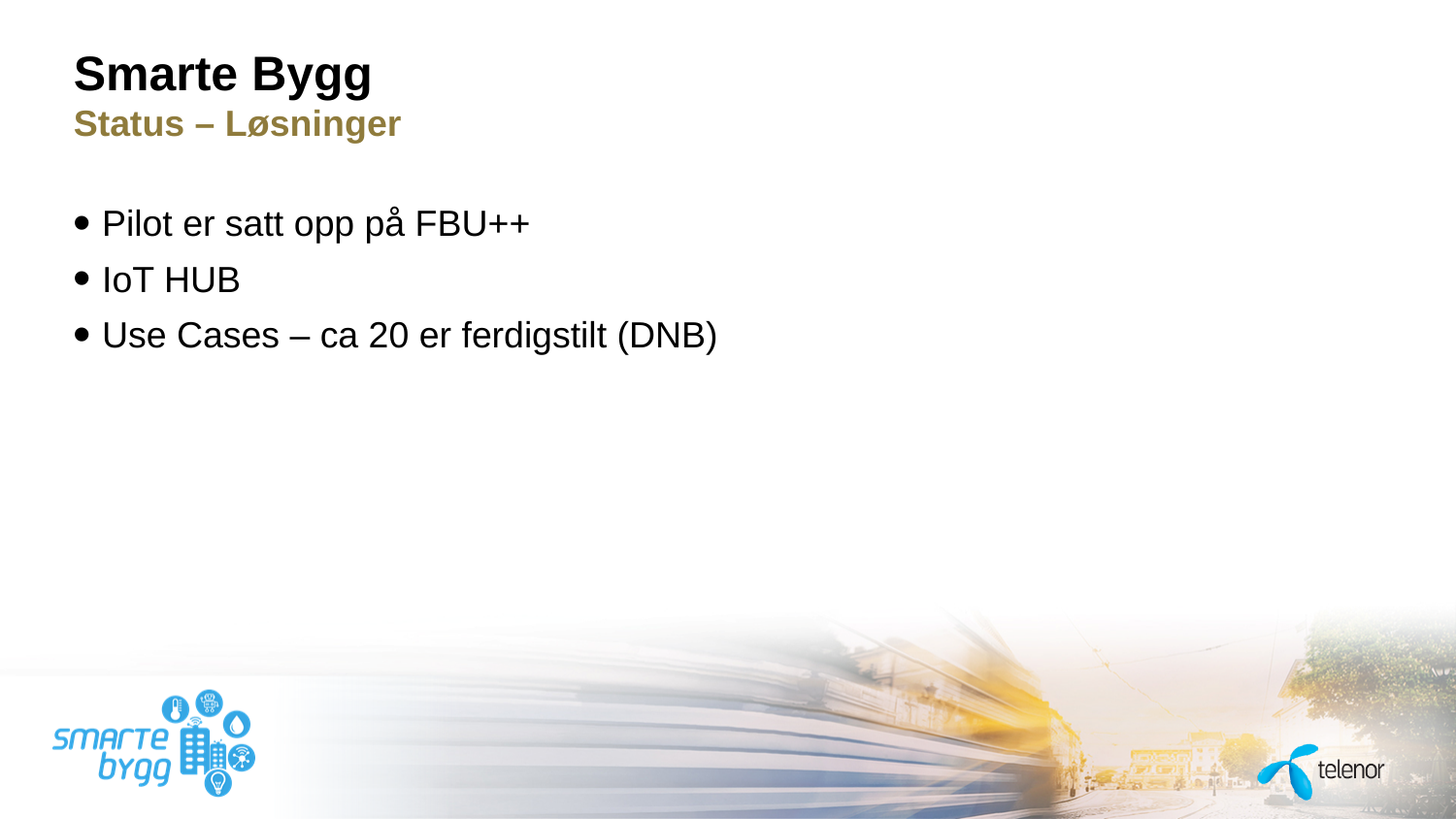

# Smarte Bygg Status – Løsninger
Pilot er satt opp på FBU++
IoT HUB
Use Cases – ca 20 er ferdigstilt (DNB)